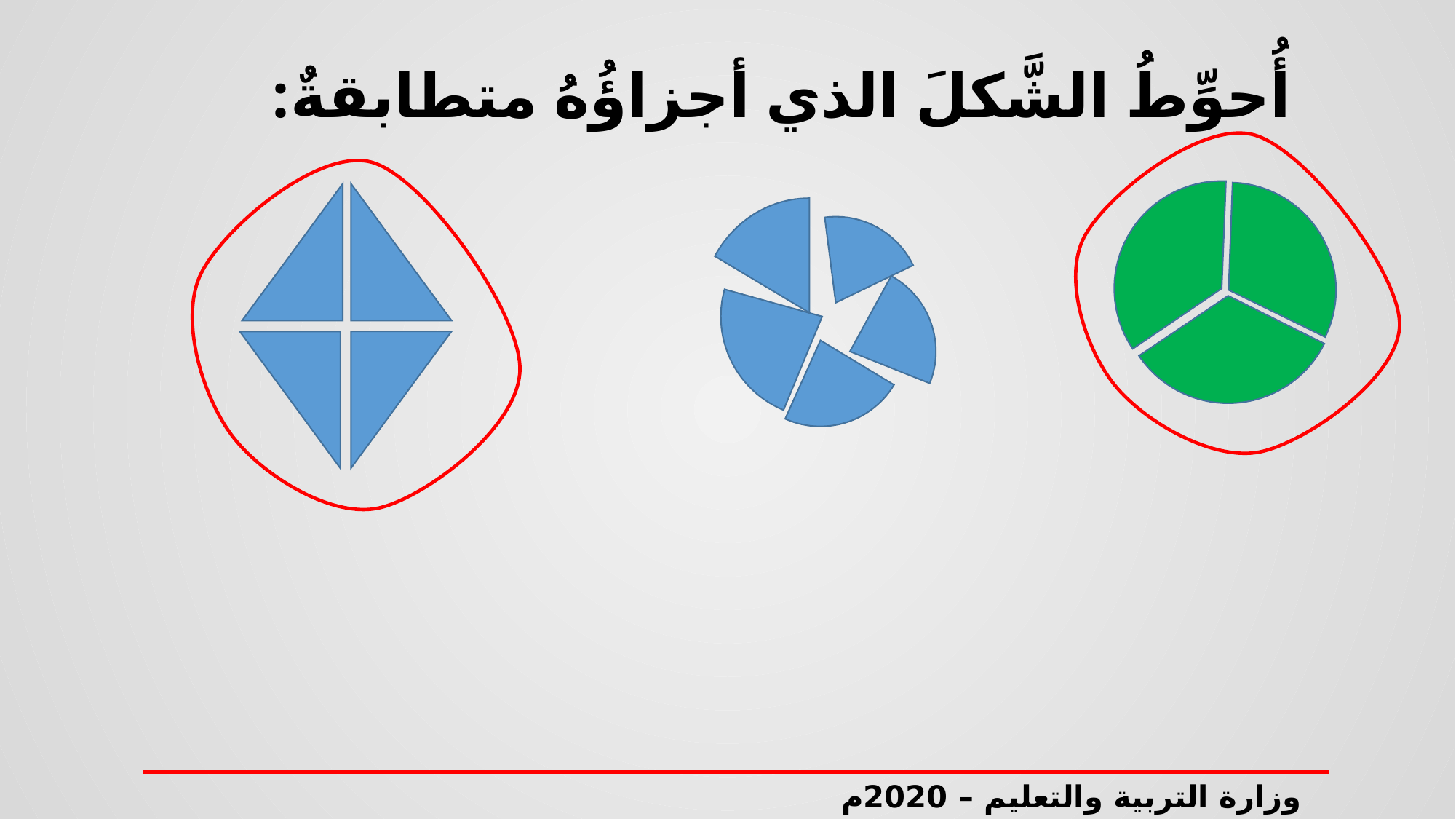

أُحوِّطُ الشَّكلَ الذي أجزاؤُهُ متطابقةٌ:

وزارة التربية والتعليم – 2020م